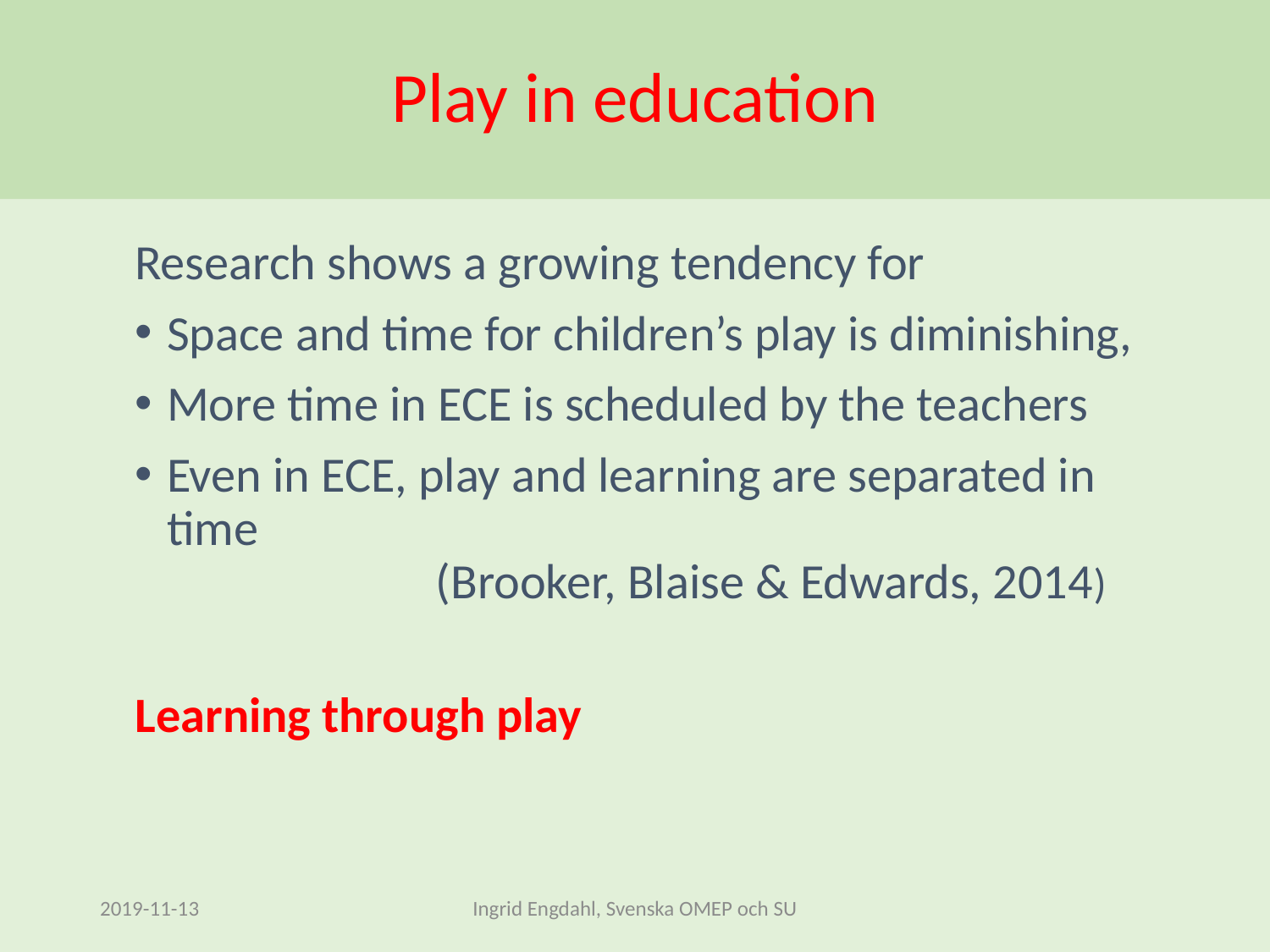

# Play in education
Research shows a growing tendency for
Space and time for children’s play is diminishing,
More time in ECE is scheduled by the teachers
Even in ECE, play and learning are separated in time
                        (Brooker, Blaise & Edwards, 2014)

Learning through play
2019-11-13
Ingrid Engdahl, Svenska OMEP och SU